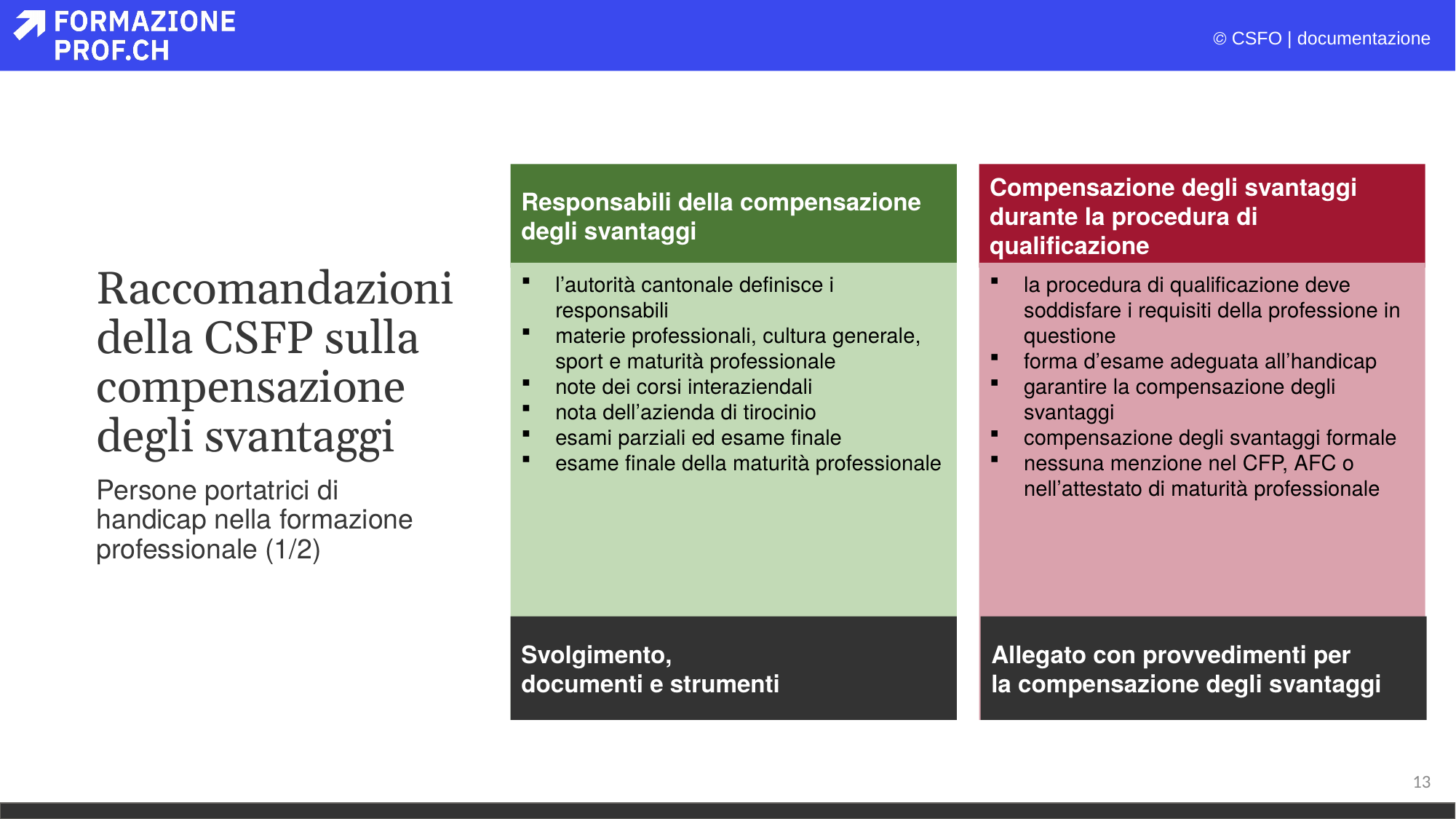

# Raccomandazioni della CSFP sulla compensazione degli svantaggi
Responsabili della compensazione
degli svantaggi
Compensazione degli svantaggi
durante la procedura di
qualificazione
l’autorità cantonale definisce i responsabili
materie professionali, cultura generale, sport e maturità professionale
note dei corsi interaziendali
nota dell’azienda di tirocinio
esami parziali ed esame finale
esame finale della maturità professionale
la procedura di qualificazione deve soddisfare i requisiti della professione in questione
forma d’esame adeguata all’handicap
garantire la compensazione degli svantaggi
compensazione degli svantaggi formale
nessuna menzione nel CFP, AFC o nell’attestato di maturità professionale
Persone portatrici di handicap nella formazione professionale (1/2)
Svolgimento,
documenti e strumenti
Allegato con provvedimenti per
la compensazione degli svantaggi
13